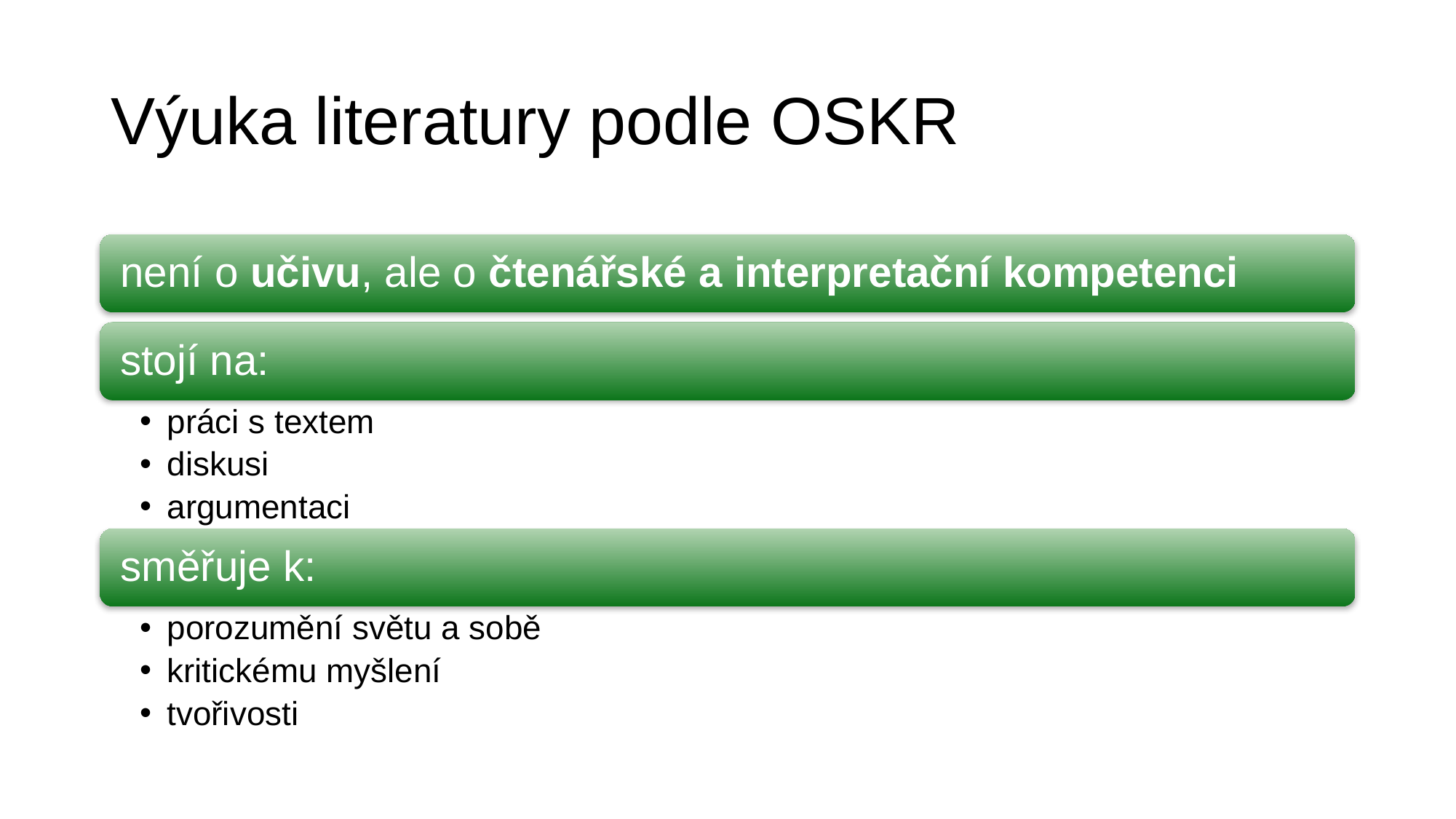

# Výuka literatury podle OSKR
není o učivu, ale o čtenářské a interpretační kompetenci
stojí na:
práci s textem
diskusi
argumentaci
směřuje k:
porozumění světu a sobě
kritickému myšlení
tvořivosti